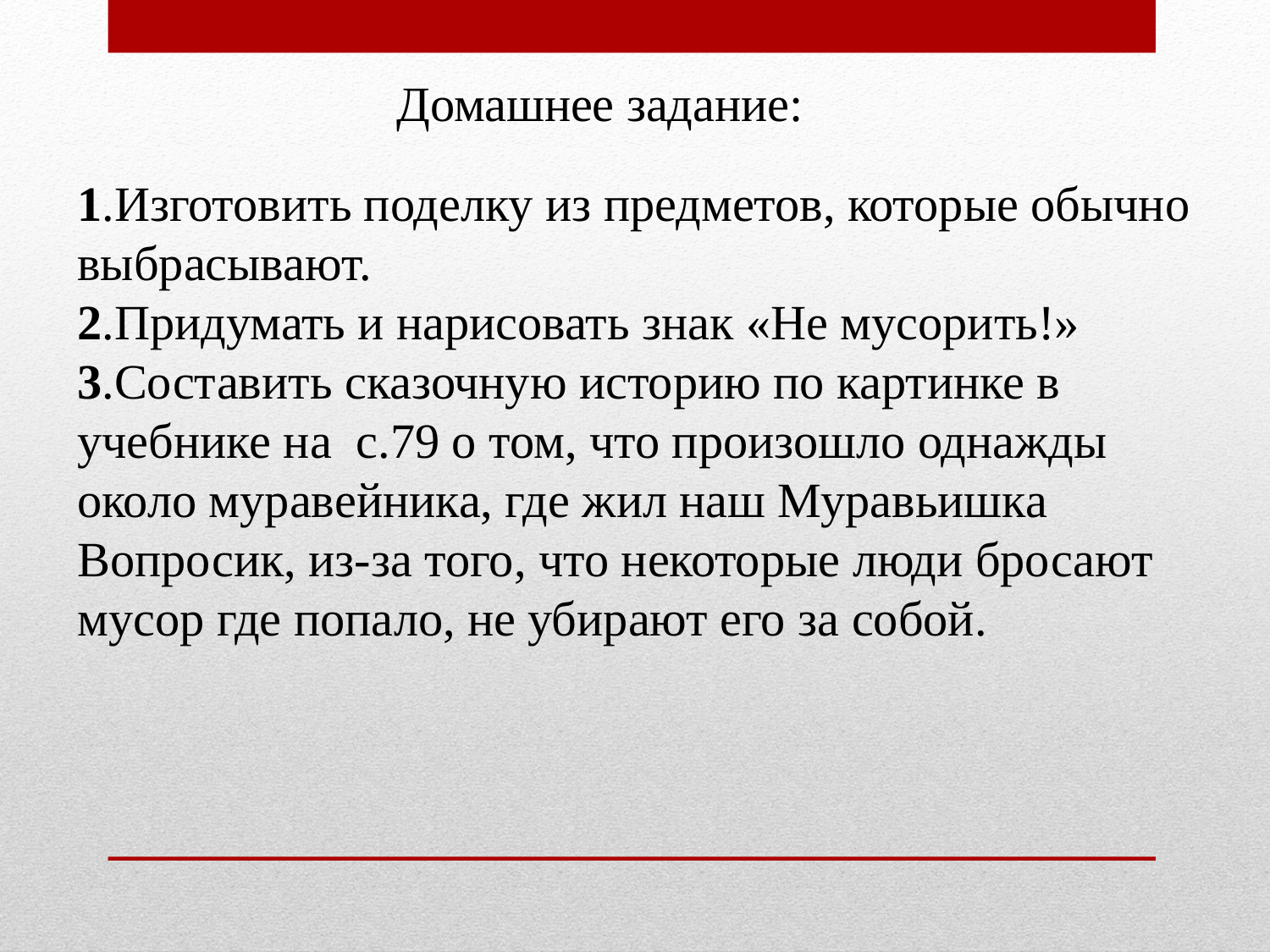

Домашнее задание:
1.Изготовить поделку из предметов, которые обычно выбрасывают.
2.Придумать и нарисовать знак «Не мусорить!»
3.Составить сказочную историю по картинке в учебнике на  с.79 о том, что произошло однажды около муравейника, где жил наш Муравьишка Вопросик, из-за того, что некоторые люди бросают мусор где попало, не убирают его за собой.